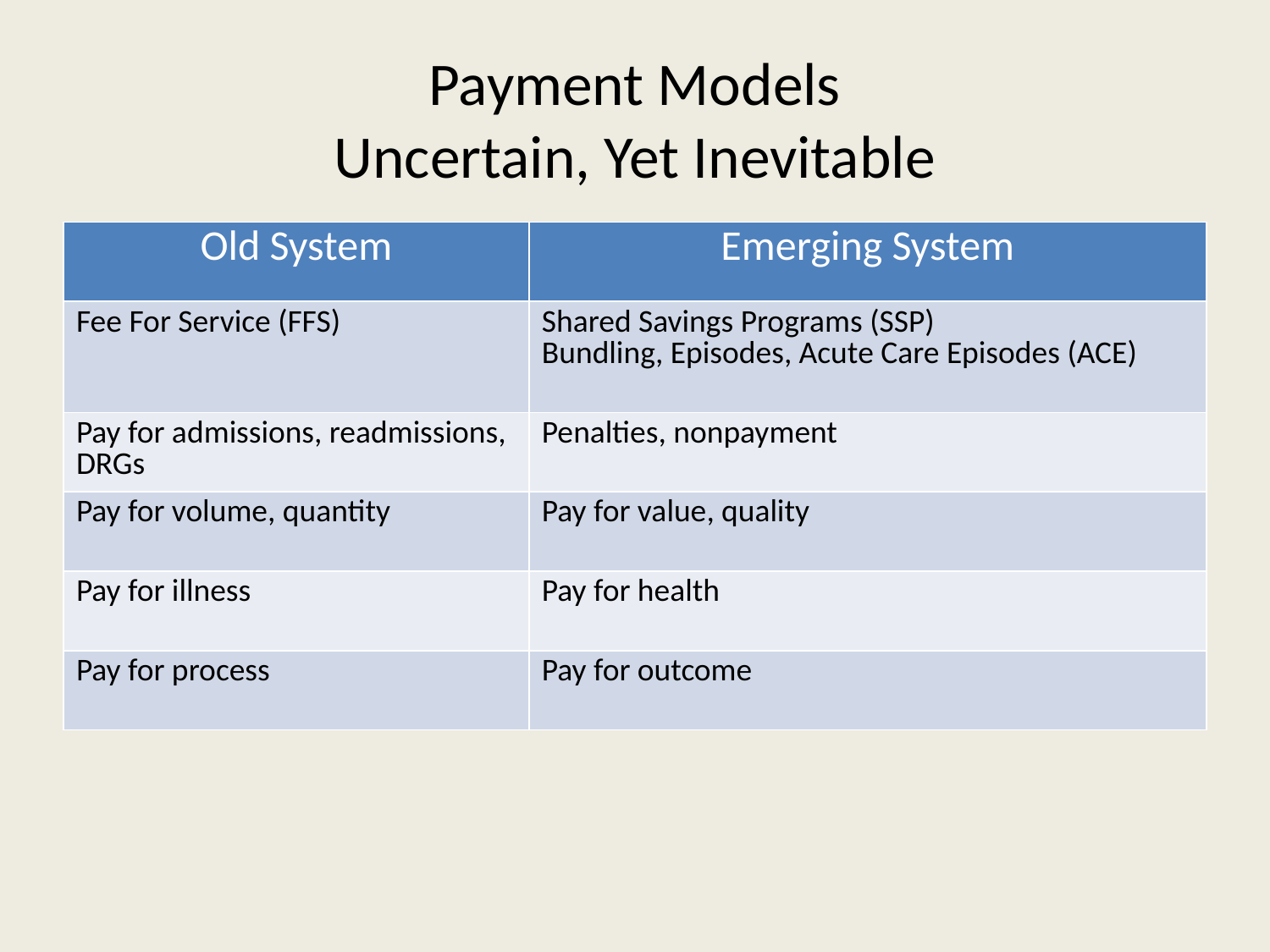

# Payment Models Uncertain, Yet Inevitable
| Old System | Emerging System |
| --- | --- |
| Fee For Service (FFS) | Shared Savings Programs (SSP) Bundling, Episodes, Acute Care Episodes (ACE) |
| Pay for admissions, readmissions, DRGs | Penalties, nonpayment |
| Pay for volume, quantity | Pay for value, quality |
| Pay for illness | Pay for health |
| Pay for process | Pay for outcome |